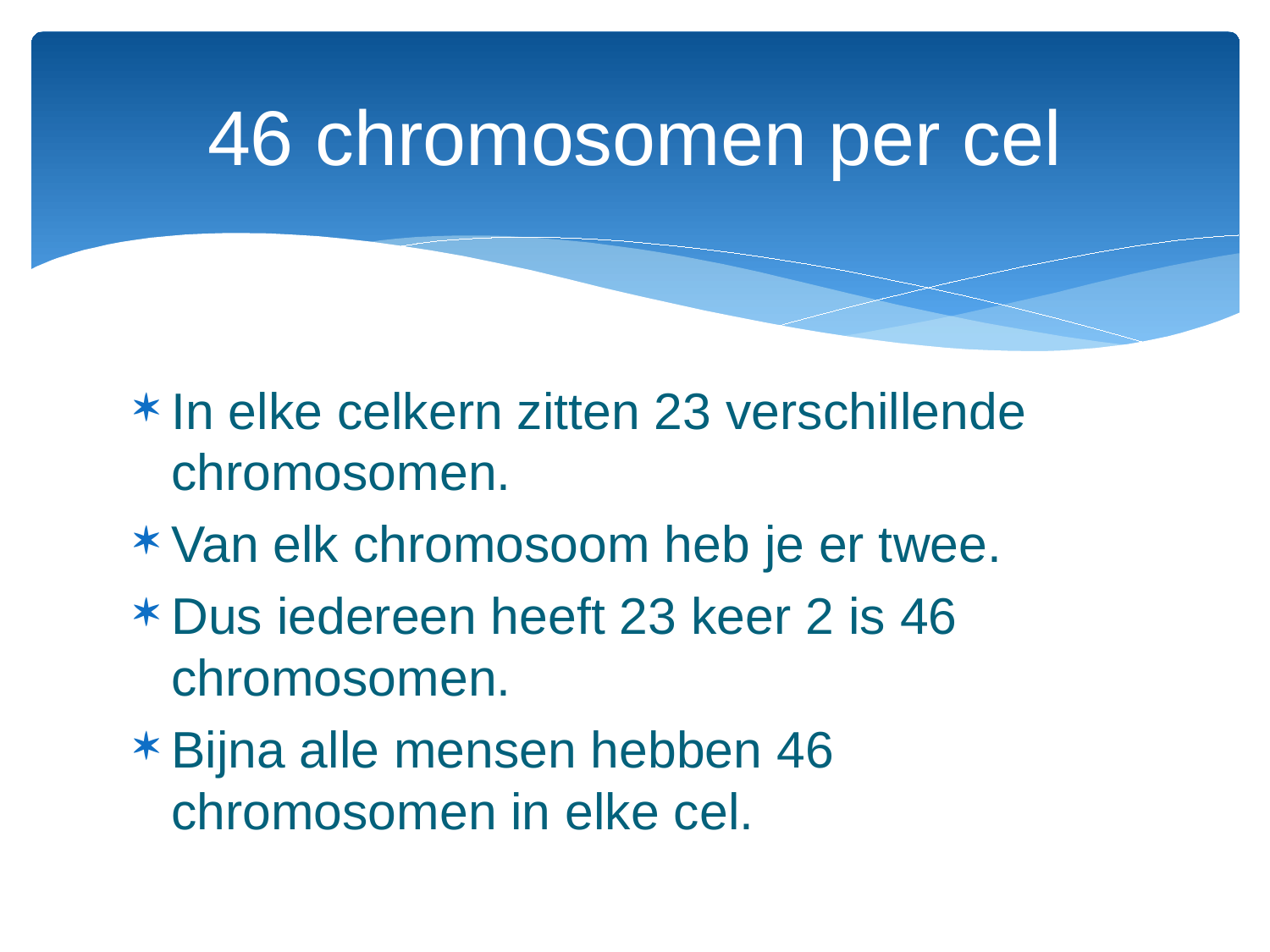

# 46 chromosomen per cel
In elke celkern zitten 23 verschillende chromosomen.
Van elk chromosoom heb je er twee.
Dus iedereen heeft 23 keer 2 is 46 chromosomen.
Bijna alle mensen hebben 46 chromosomen in elke cel.